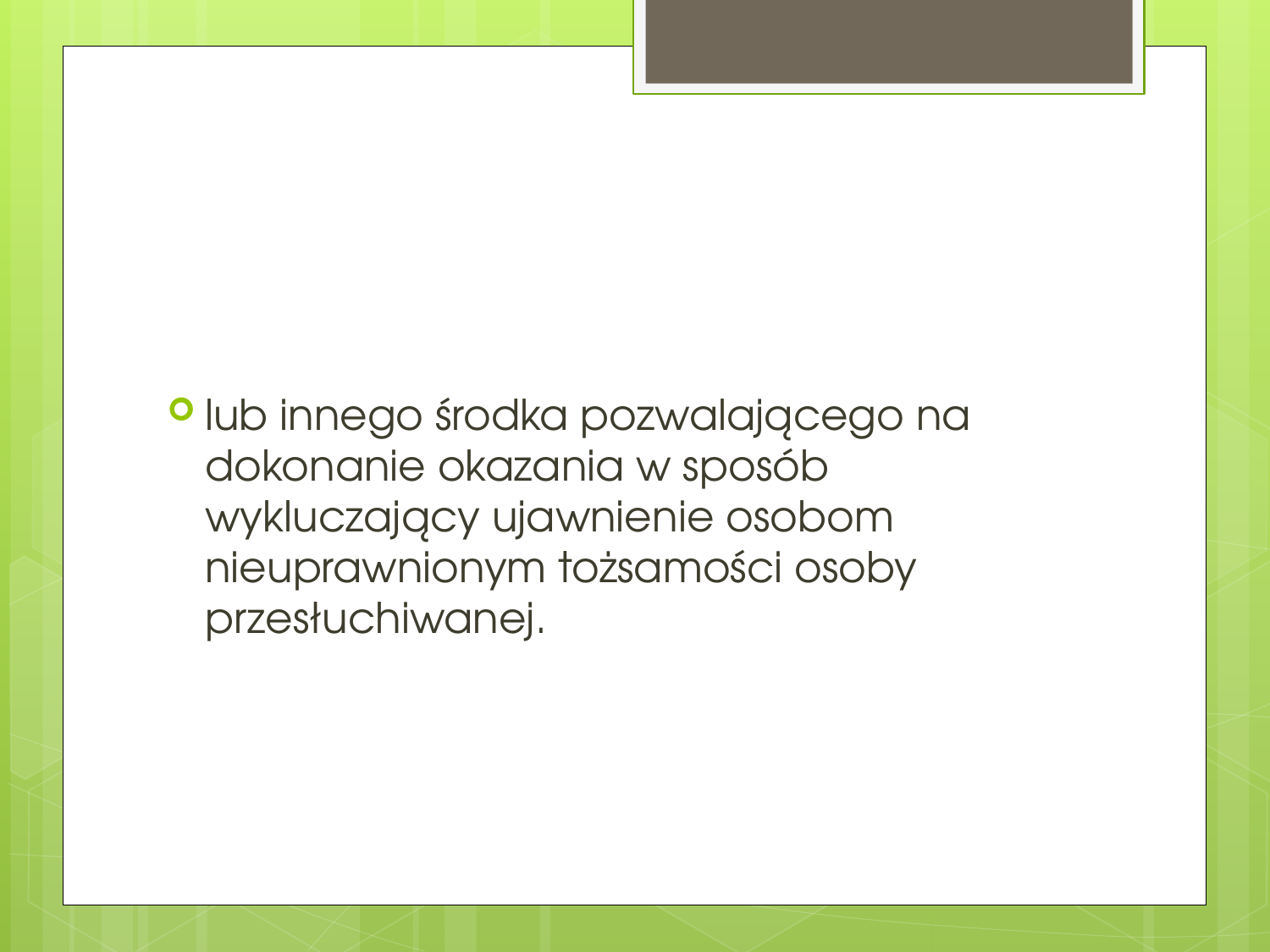

#

lub innego środka pozwalającego na dokonanie okazania w sposób wykluczający ujawnienie osobom nieuprawnionym tożsamości osoby przesłuchiwanej.